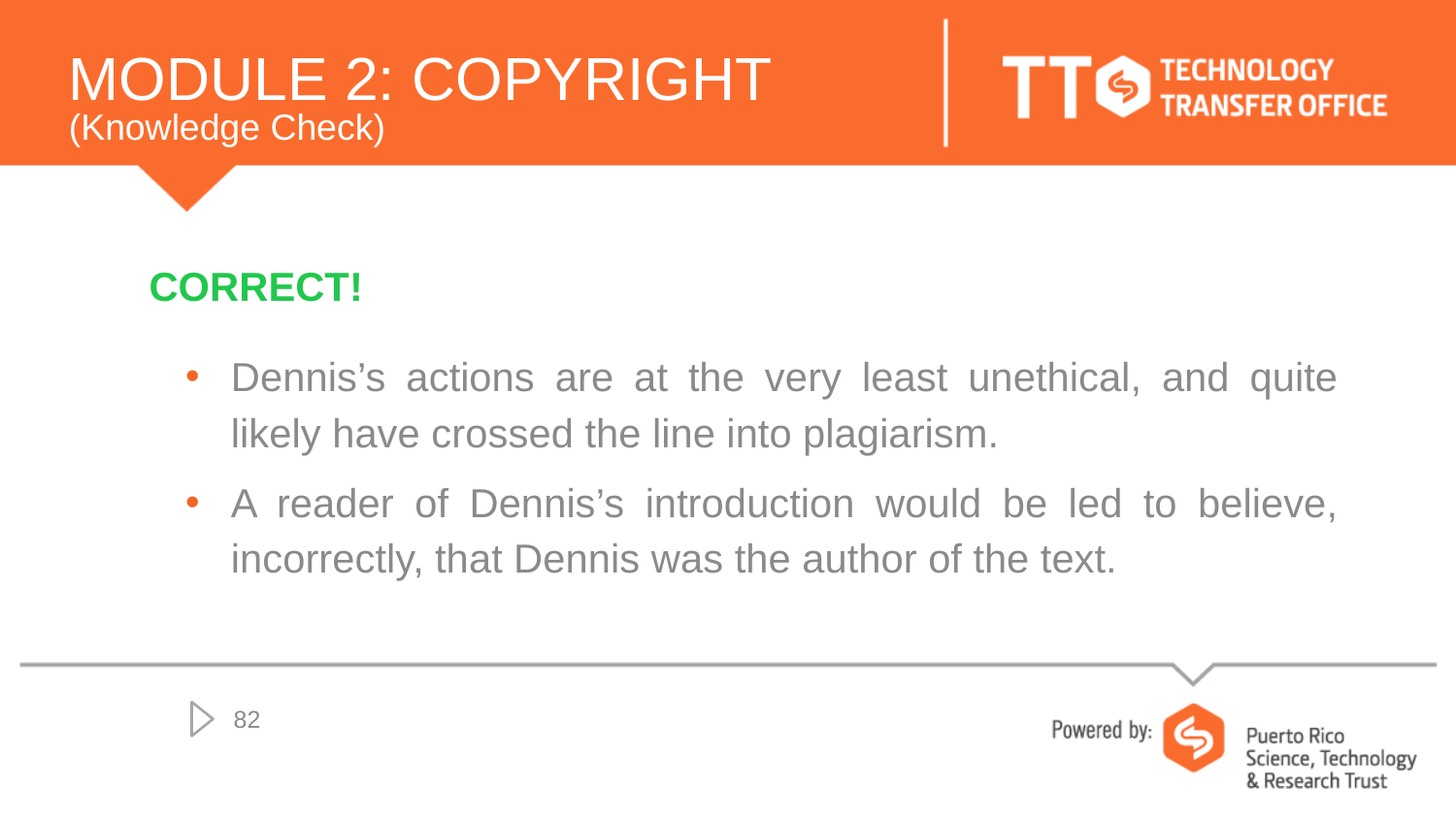

# MODULE 2: COPYRIGHT
(Knowledge Check)
CORRECT!
Dennis’s actions are at the very least unethical, and quite likely have crossed the line into plagiarism.
A reader of Dennis’s introduction would be led to believe, incorrectly, that Dennis was the author of the text.
82